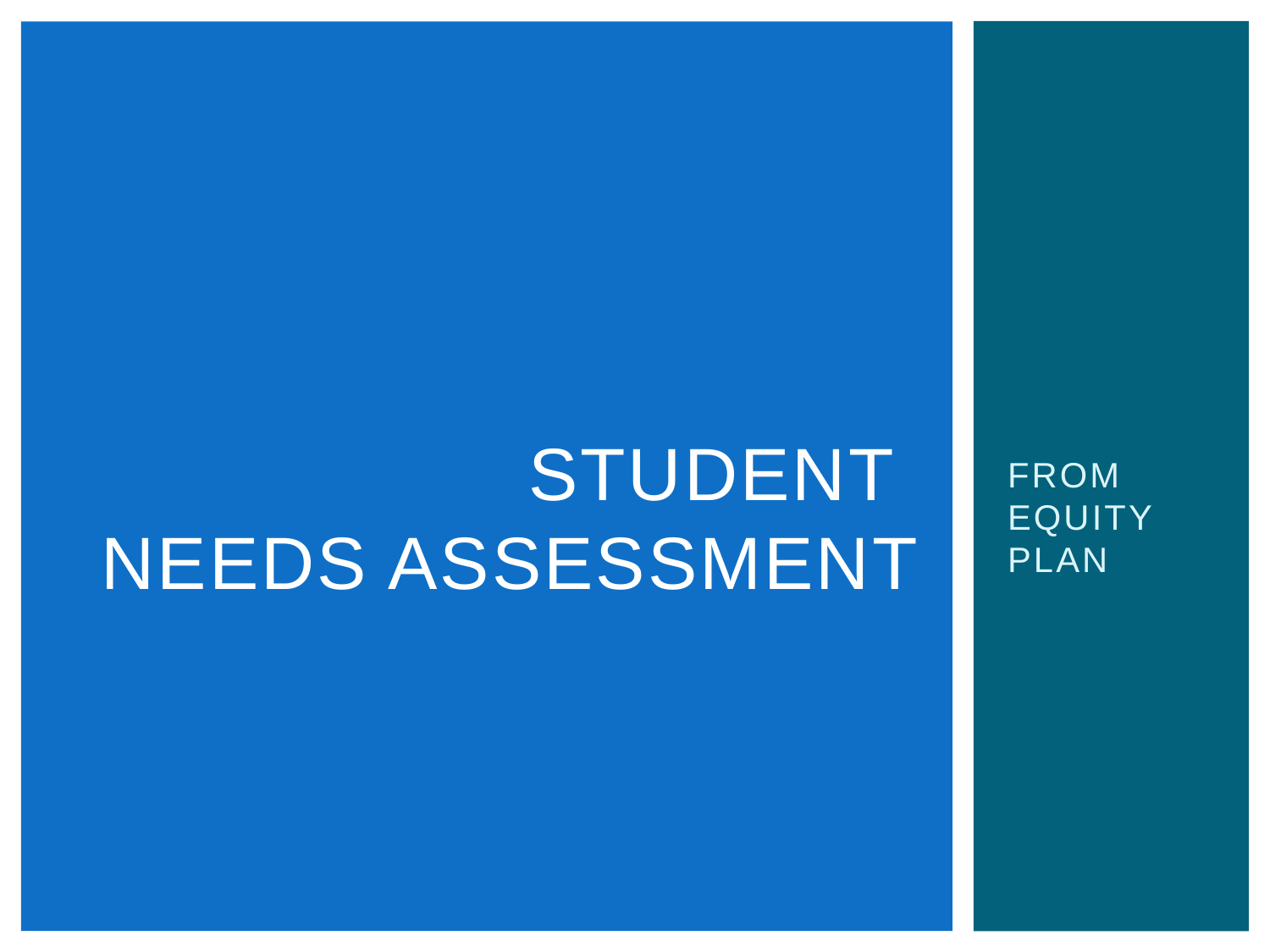

# STUDENT NEEDS ASSESSMENT
FROM EQUITY PLAN